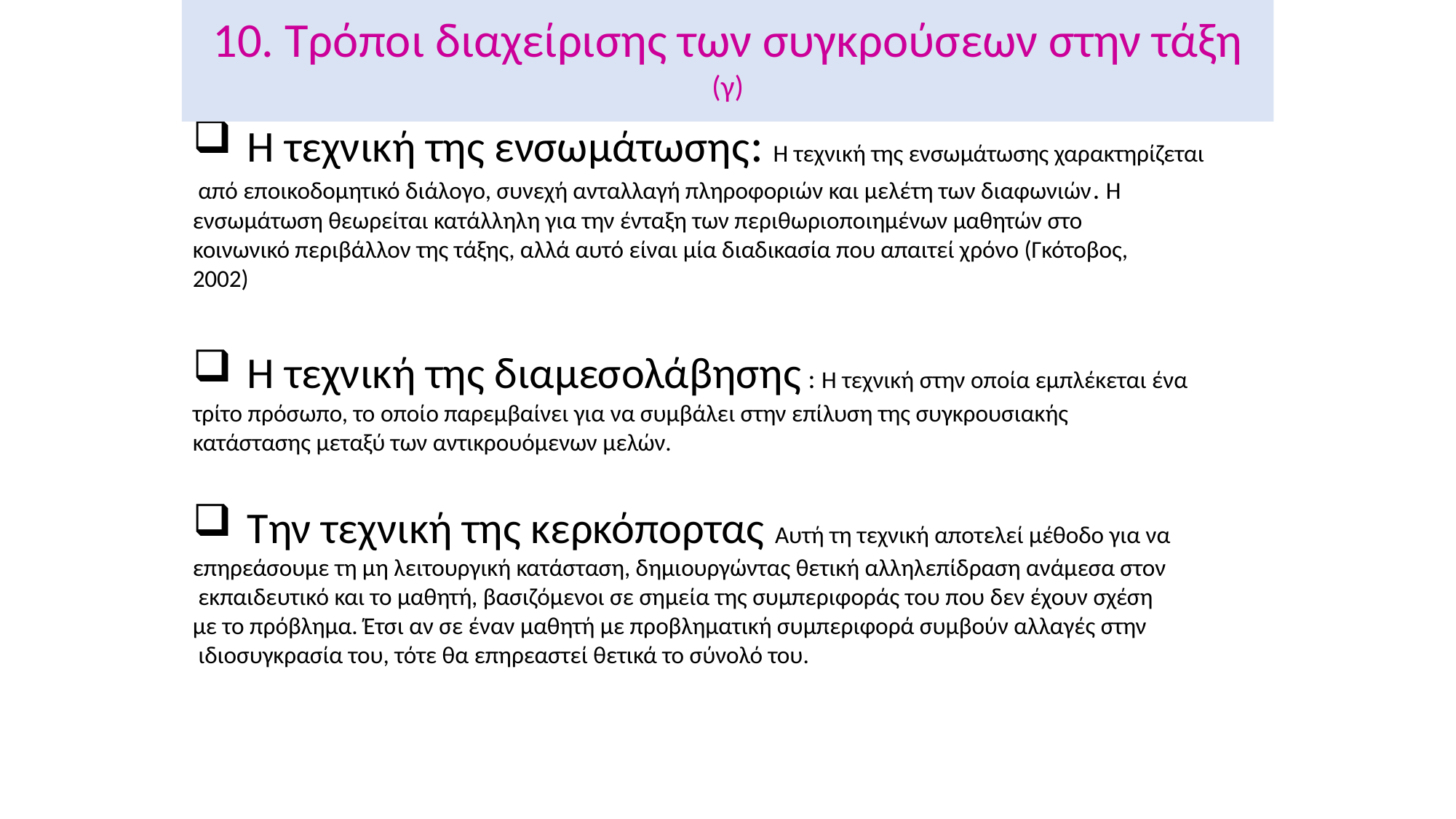

10. Τρόποι διαχείρισης των συγκρούσεων στην τάξη (γ)
Η τεχνική της ενσωμάτωσης: Η τεχνική της ενσωμάτωσης χαρακτηρίζεται
 από εποικοδομητικό διάλογο, συνεχή ανταλλαγή πληροφοριών και μελέτη των διαφωνιών. Η
ενσωμάτωση θεωρείται κατάλληλη για την ένταξη των περιθωριοποιημένων μαθητών στο
κοινωνικό περιβάλλον της τάξης, αλλά αυτό είναι μία διαδικασία που απαιτεί χρόνο (Γκότοβος,
2002)

Η τεχνική της διαμεσολάβησης : Η τεχνική στην οποία εμπλέκεται ένα
τρίτο πρόσωπο, το οποίο παρεμβαίνει για να συμβάλει στην επίλυση της συγκρουσιακής
κατάστασης μεταξύ των αντικρουόμενων μελών.

Την τεχνική της κερκόπορτας Αυτή τη τεχνική αποτελεί μέθοδο για να
επηρεάσουμε τη μη λειτουργική κατάσταση, δημιουργώντας θετική αλληλεπίδραση ανάμεσα στον
 εκπαιδευτικό και το μαθητή, βασιζόμενοι σε σημεία της συμπεριφοράς του που δεν έχουν σχέση
με το πρόβλημα. Έτσι αν σε έναν μαθητή με προβληματική συμπεριφορά συμβούν αλλαγές στην
 ιδιοσυγκρασία του, τότε θα επηρεαστεί θετικά το σύνολό του.

20